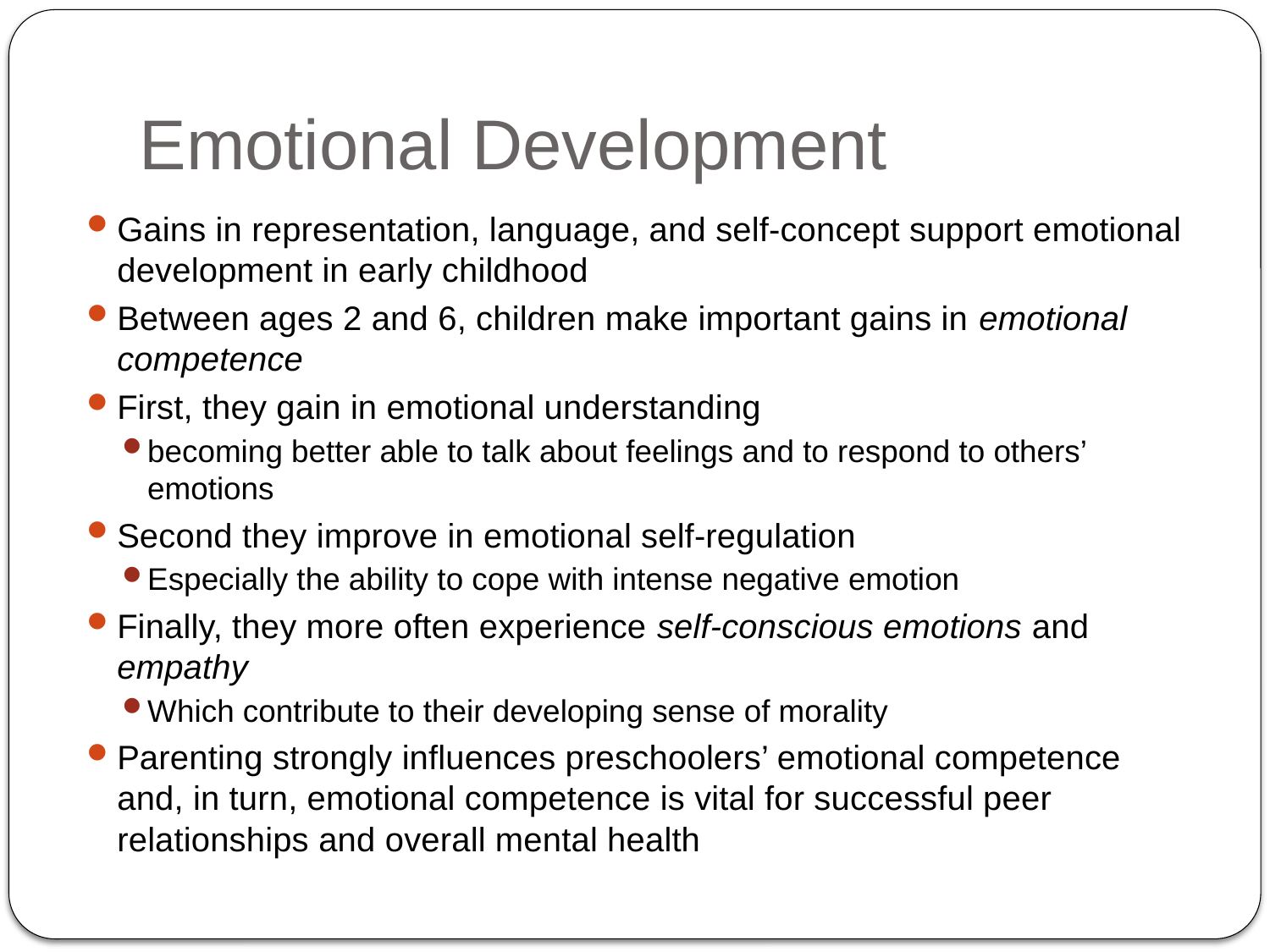

# Emotional Development
Gains in representation, language, and self-concept support emotional development in early childhood
Between ages 2 and 6, children make important gains in emotional competence
First, they gain in emotional understanding
becoming better able to talk about feelings and to respond to others’ emotions
Second they improve in emotional self-regulation
Especially the ability to cope with intense negative emotion
Finally, they more often experience self-conscious emotions and empathy
Which contribute to their developing sense of morality
Parenting strongly influences preschoolers’ emotional competence and, in turn, emotional competence is vital for successful peer relationships and overall mental health